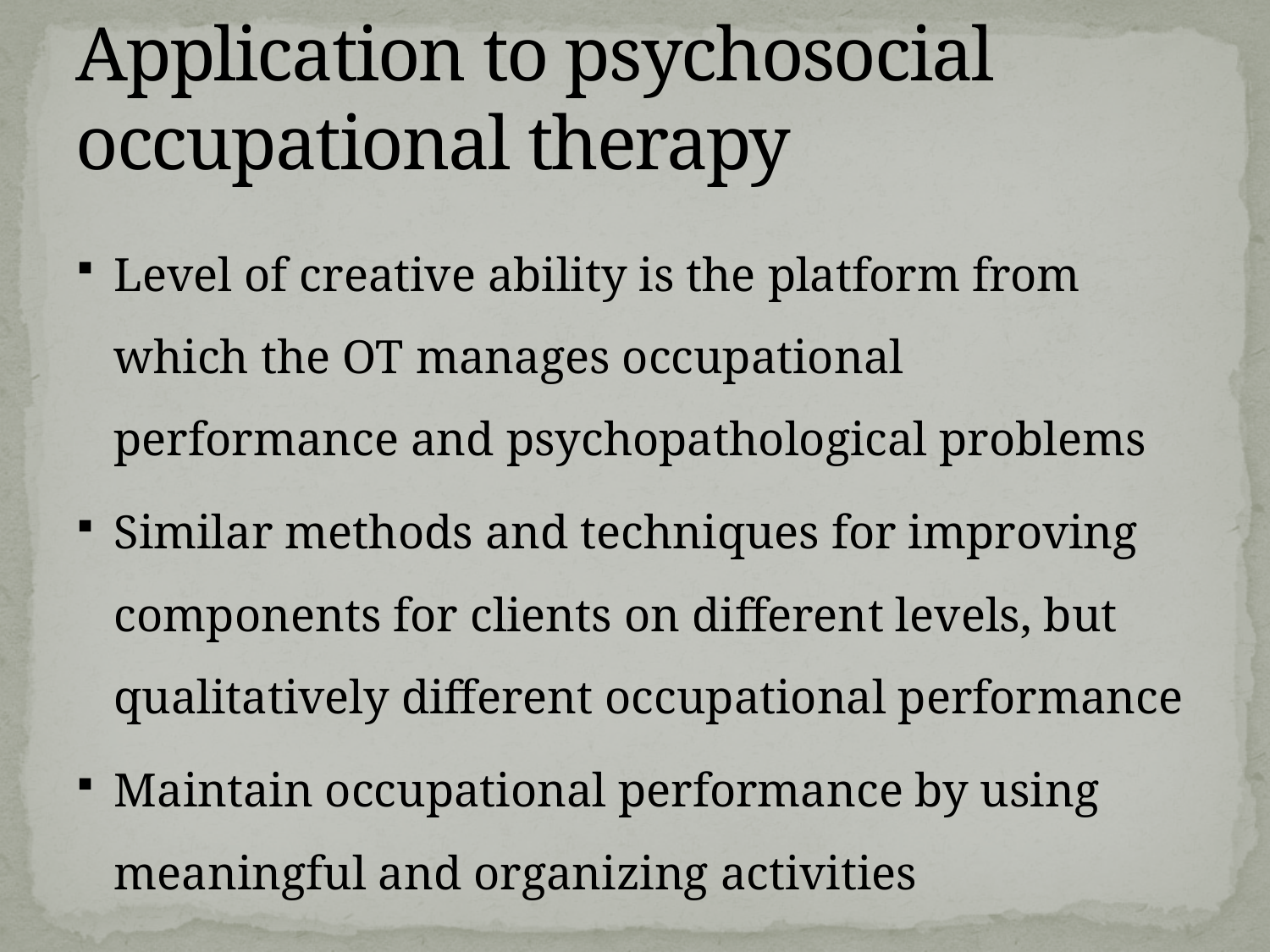

# Application to psychosocial occupational therapy
Level of creative ability is the platform from which the OT manages occupational performance and psychopathological problems
Similar methods and techniques for improving components for clients on different levels, but qualitatively different occupational performance
Maintain occupational performance by using meaningful and organizing activities